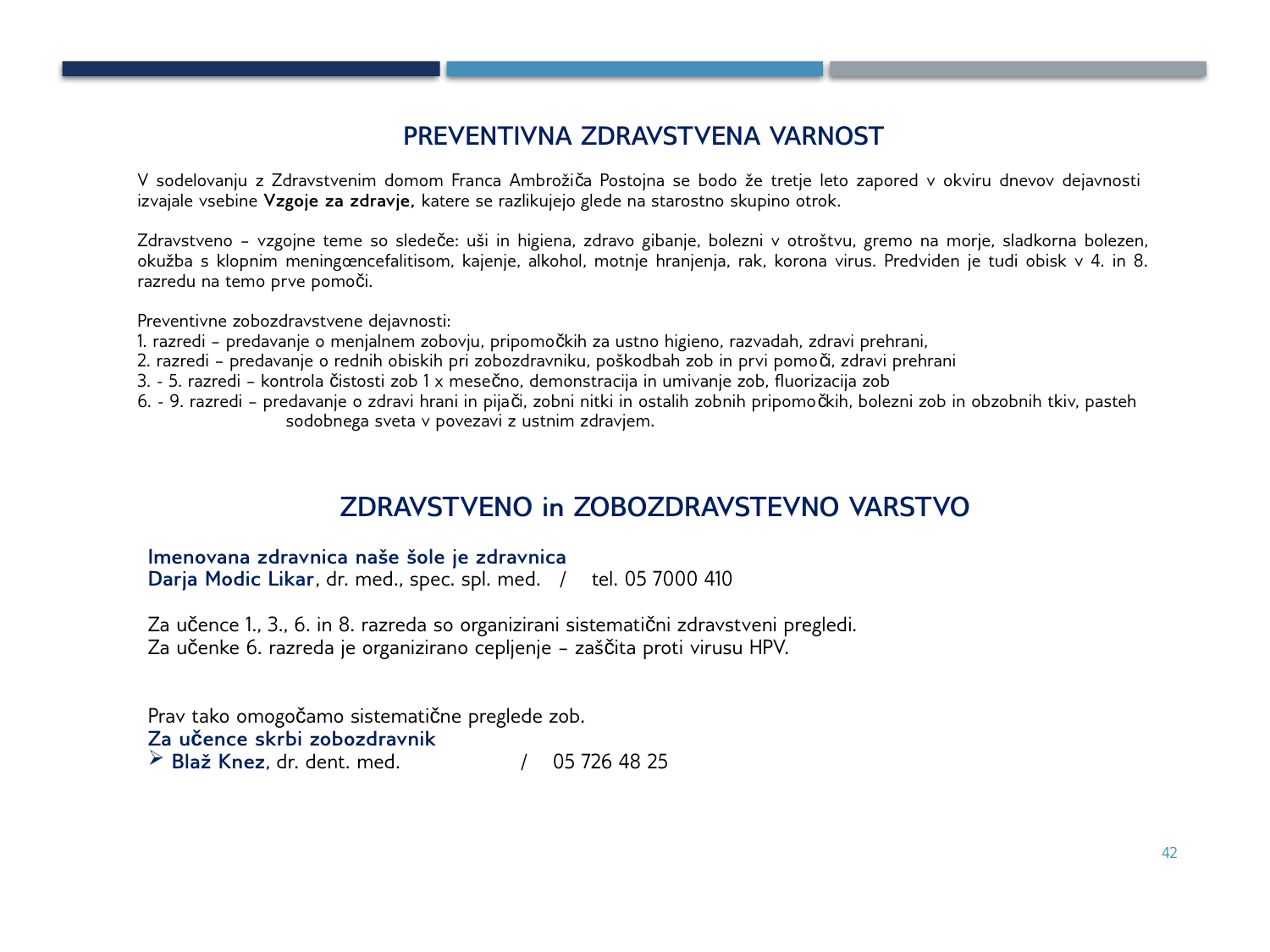

PREVENTIVNA ZDRAVSTVENA VARNOST

V sodelovanju z Zdravstvenim domom Franca Ambrožiča Postojna se bodo že tretje leto zapored v okviru dnevov dejavnosti  izvajale vsebine Vzgoje za zdravje, katere se razlikujejo glede na starostno skupino otrok.

Zdravstveno – vzgojne teme so sledeče: uši in higiena, zdravo gibanje, bolezni v otroštvu, gremo na morje, sladkorna bolezen, okužba s klopnim meningoencefalitisom, kajenje, alkohol, motnje hranjenja, rak, korona virus. Predviden je tudi obisk v 4. in 8. razredu na temo prve pomoči.

Preventivne zobozdravstvene dejavnosti:
1. razredi – predavanje o menjalnem zobovju, pripomočkih za ustno higieno, razvadah, zdravi prehrani,
2. razredi – predavanje o rednih obiskih pri zobozdravniku, poškodbah zob in prvi pomoči, zdravi prehrani
3. - 5. razredi – kontrola čistosti zob 1 x mesečno, demonstracija in umivanje zob, fluorizacija zob
6. - 9. razredi – predavanje o zdravi hrani in pijači, zobni nitki in ostalih zobnih pripomočkih, bolezni zob in obzobnih tkiv, pasteh
                           sodobnega sveta v povezavi z ustnim zdravjem.

ZDRAVSTVENO in ZOBOZDRAVSTEVNO VARSTVO

Imenovana zdravnica naše šole je zdravnica
Darja Modic Likar, dr. med., spec. spl. med.   /    tel. 05 7000 410

Za učence 1., 3., 6. in 8. razreda so organizirani sistematični zdravstveni pregledi.
Za učenke 6. razreda je organizirano cepljenje – zaščita proti virusu HPV.

Prav tako omogočamo sistematične preglede zob.
Za učence skrbi zobozdravnik
Blaž Knez, dr. dent. med.                   /    05 726 48 25

42